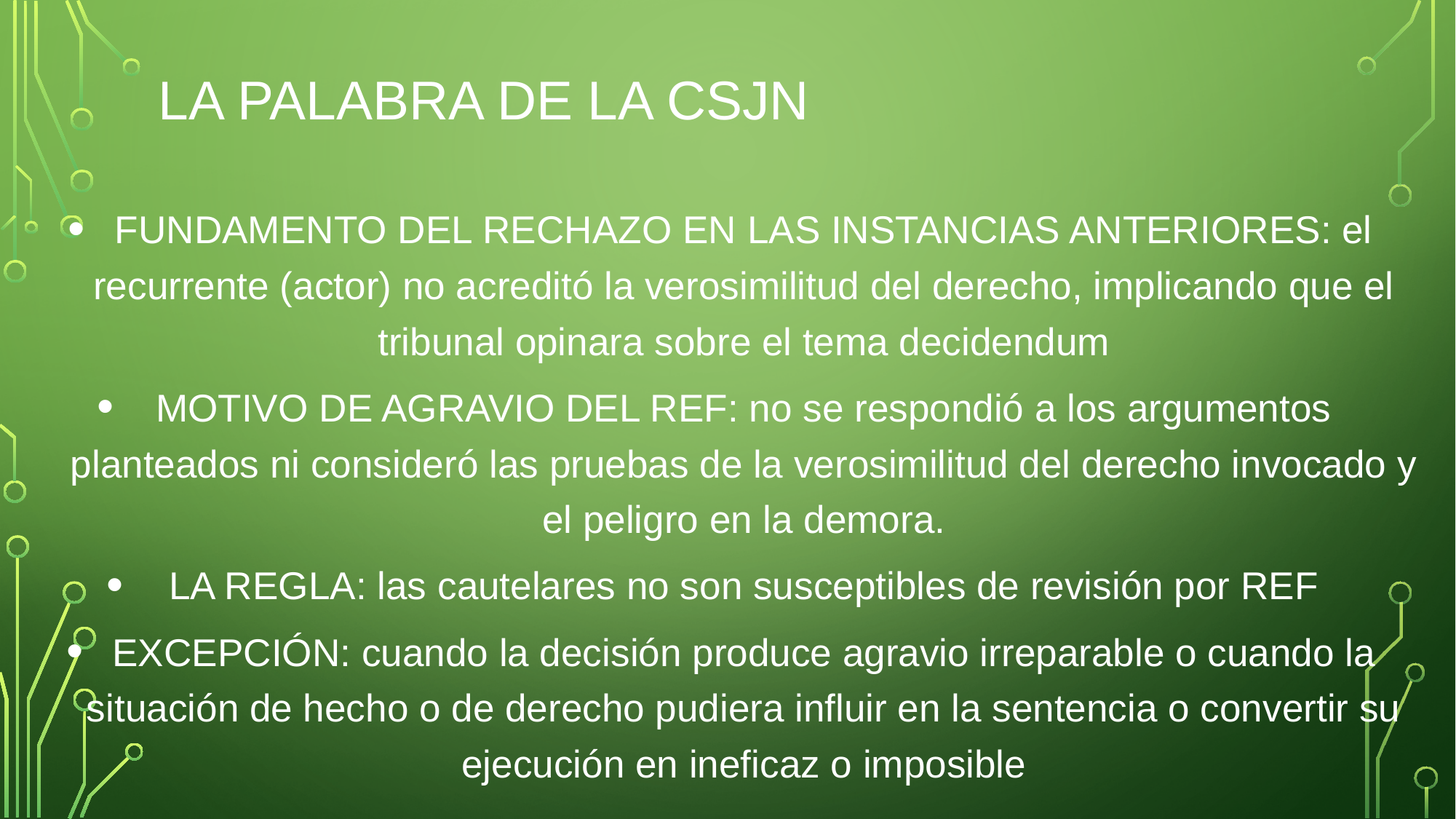

# LA PALABRA DE LA CSJN
FUNDAMENTO DEL RECHAZO EN LAS INSTANCIAS ANTERIORES: el recurrente (actor) no acreditó la verosimilitud del derecho, implicando que el tribunal opinara sobre el tema decidendum
MOTIVO DE AGRAVIO DEL REF: no se respondió a los argumentos planteados ni consideró las pruebas de la verosimilitud del derecho invocado y el peligro en la demora.
LA REGLA: las cautelares no son susceptibles de revisión por REF
EXCEPCIÓN: cuando la decisión produce agravio irreparable o cuando la situación de hecho o de derecho pudiera influir en la sentencia o convertir su ejecución en ineficaz o imposible